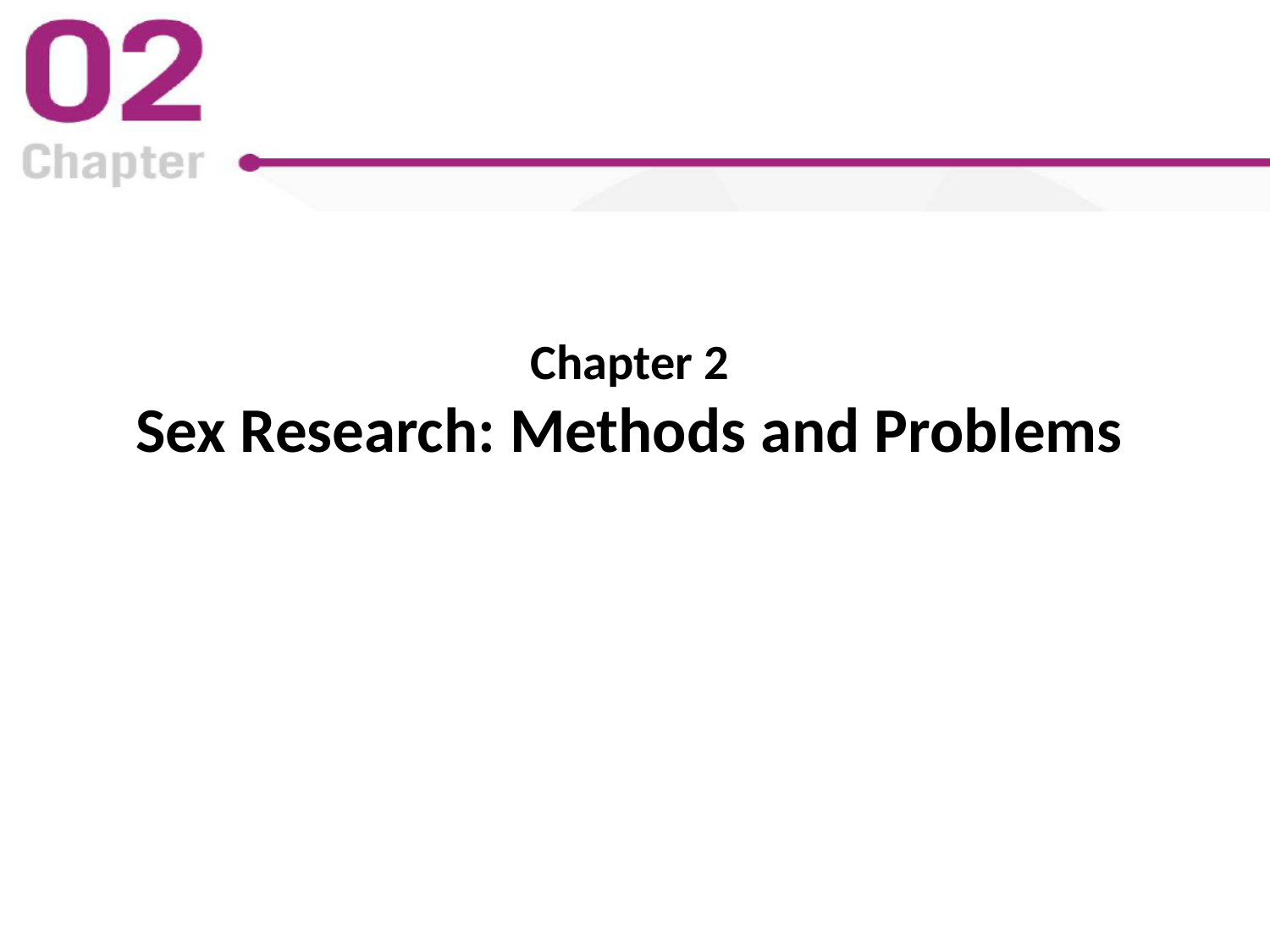

# Chapter 2 Sex Research: Methods and Problems